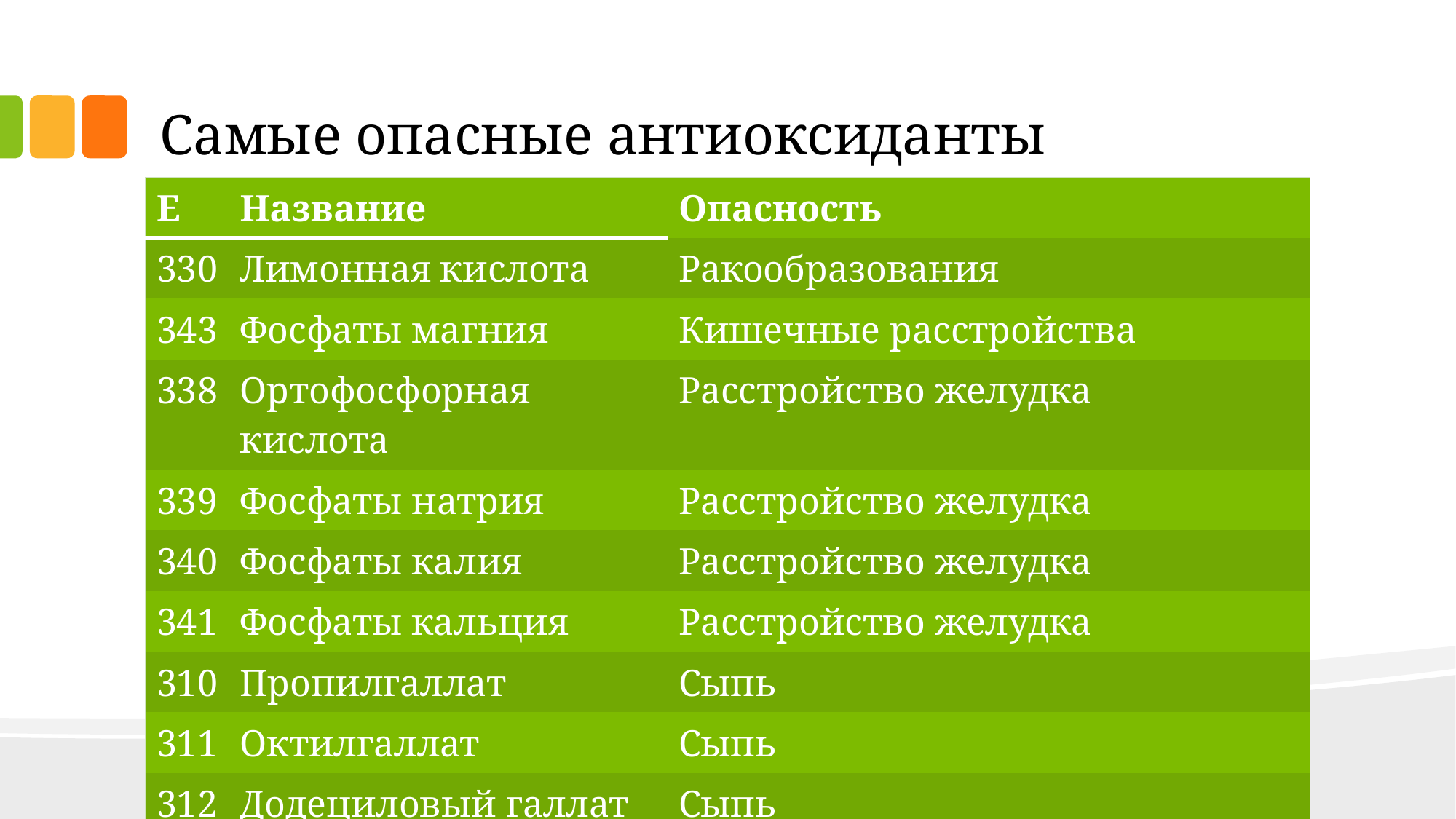

# Самые опасные антиоксиданты
| Е | Название | Опасность |
| --- | --- | --- |
| 330 | Лимонная кислота | Ракообразования |
| 343 | Фосфаты магния | Кишечные расстройства |
| 338 | Ортофосфорная кислота | Расстройство желудка |
| 339 | Фосфаты натрия | Расстройство желудка |
| 340 | Фосфаты калия | Расстройство желудка |
| 341 | Фосфаты кальция | Расстройство желудка |
| 310 | Пропилгаллат | Сыпь |
| 311 | Октилгаллат | Сыпь |
| 312 | Додециловый галлат | Сыпь |
| 321 | Бутилгидрокситолуол | Холестерин |